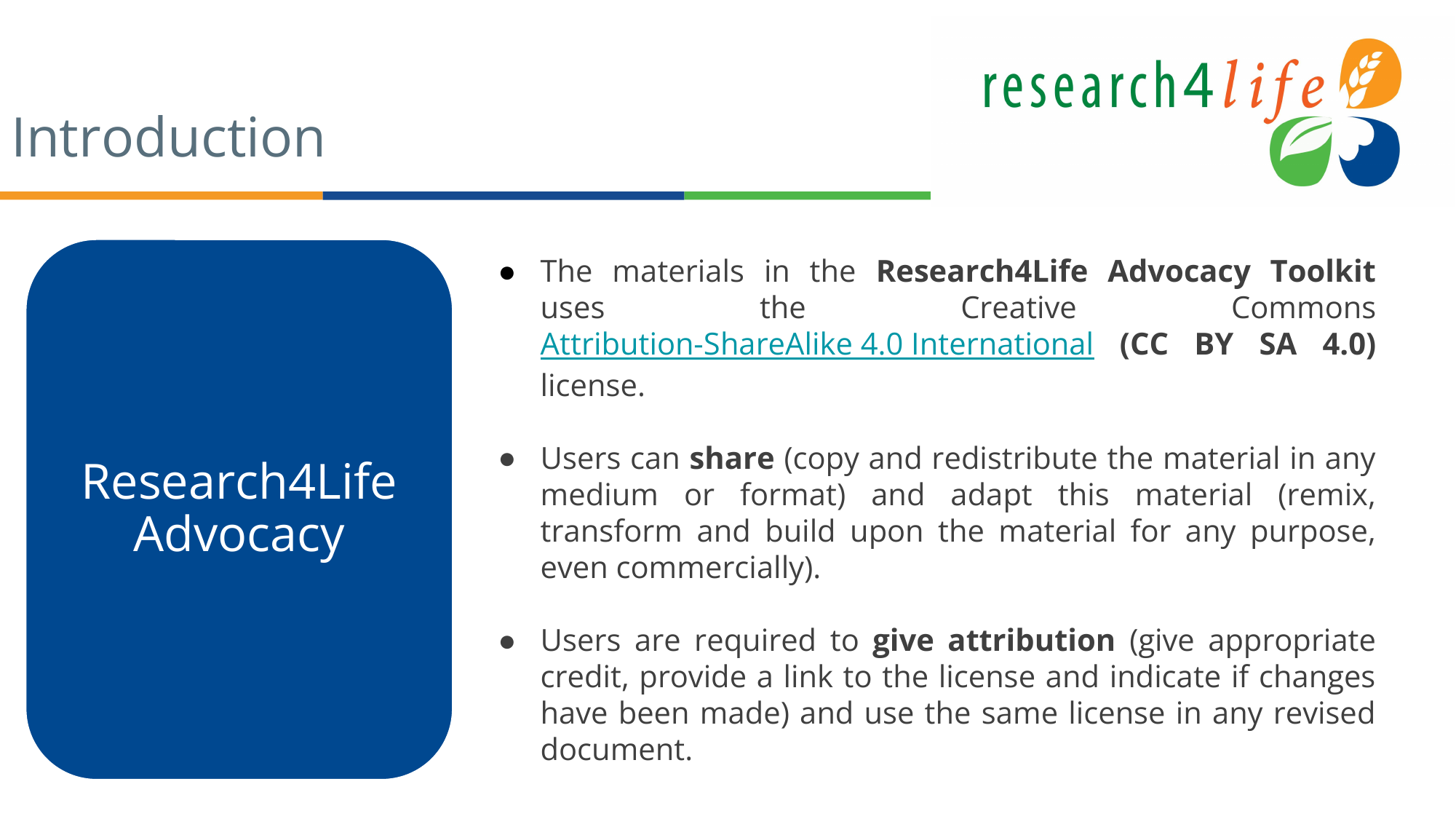

# Introduction

Research4Life Advocacy
The materials in the Research4Life Advocacy Toolkit uses the Creative Commons Attribution-ShareAlike 4.0 International (CC BY SA 4.0) license.

Users can share (copy and redistribute the material in any medium or format) and adapt this material (remix, transform and build upon the material for any purpose, even commercially).

Users are required to give attribution (give appropriate credit, provide a link to the license and indicate if changes have been made) and use the same license in any revised document.